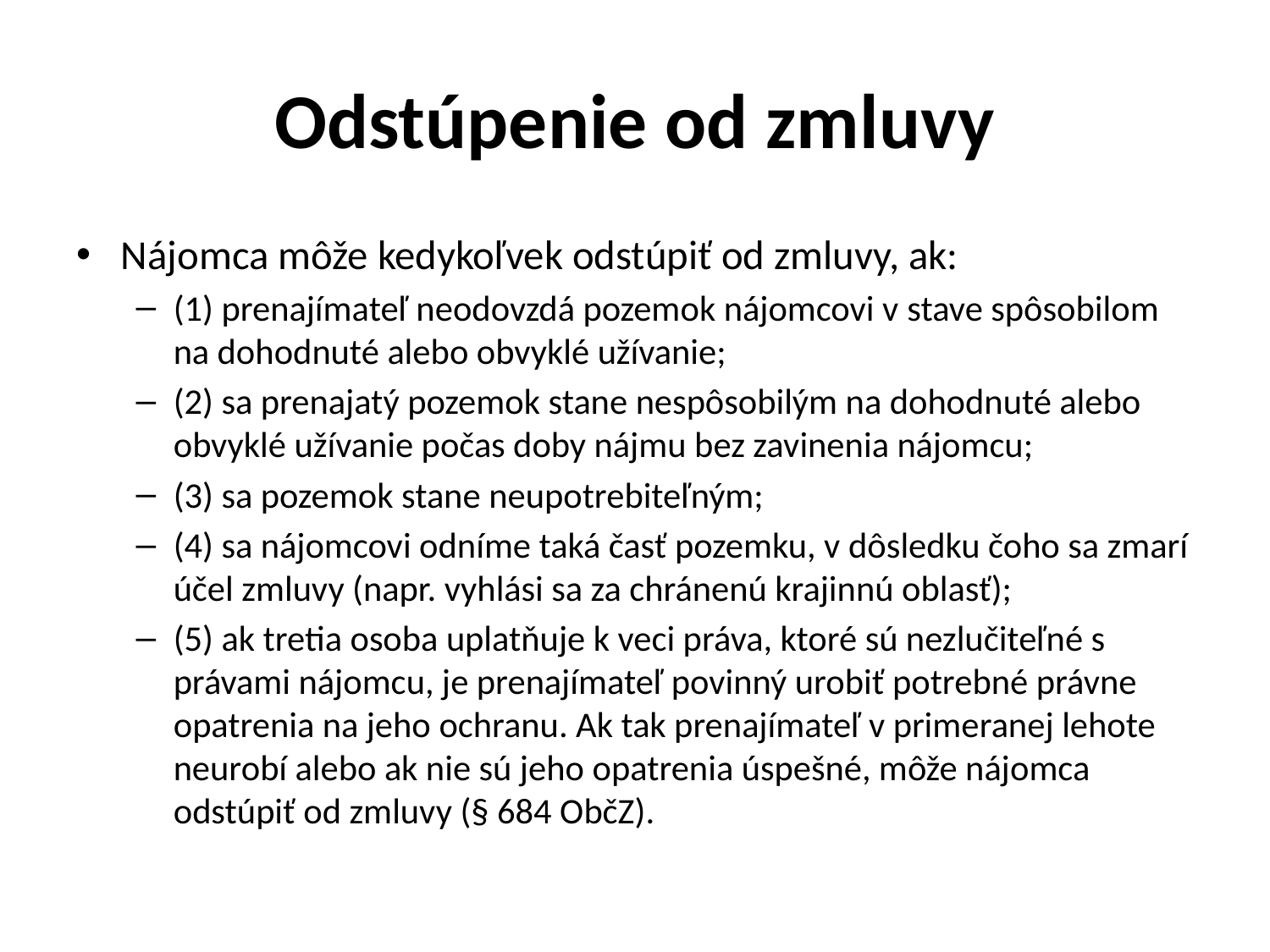

# Odstúpenie od zmluvy
Nájomca môže kedykoľvek odstúpiť od zmluvy, ak:
(1) prenajímateľ neodovzdá pozemok nájomcovi v stave spôsobilom na dohodnuté alebo obvyklé užívanie;
(2) sa prenajatý pozemok stane nespôsobilým na dohodnuté alebo obvyklé užívanie počas doby nájmu bez zavinenia nájomcu;
(3) sa pozemok stane neupotrebiteľným;
(4) sa nájomcovi odníme taká časť pozemku, v dôsledku čoho sa zmarí účel zmluvy (napr. vyhlási sa za chránenú krajinnú oblasť);
(5) ak tretia osoba uplatňuje k veci práva, ktoré sú nezlučiteľné s právami nájomcu, je prenajímateľ povinný urobiť potrebné právne opatrenia na jeho ochranu. Ak tak prenajímateľ v primeranej lehote neurobí alebo ak nie sú jeho opatrenia úspešné, môže nájomca odstúpiť od zmluvy (§ 684 ObčZ).